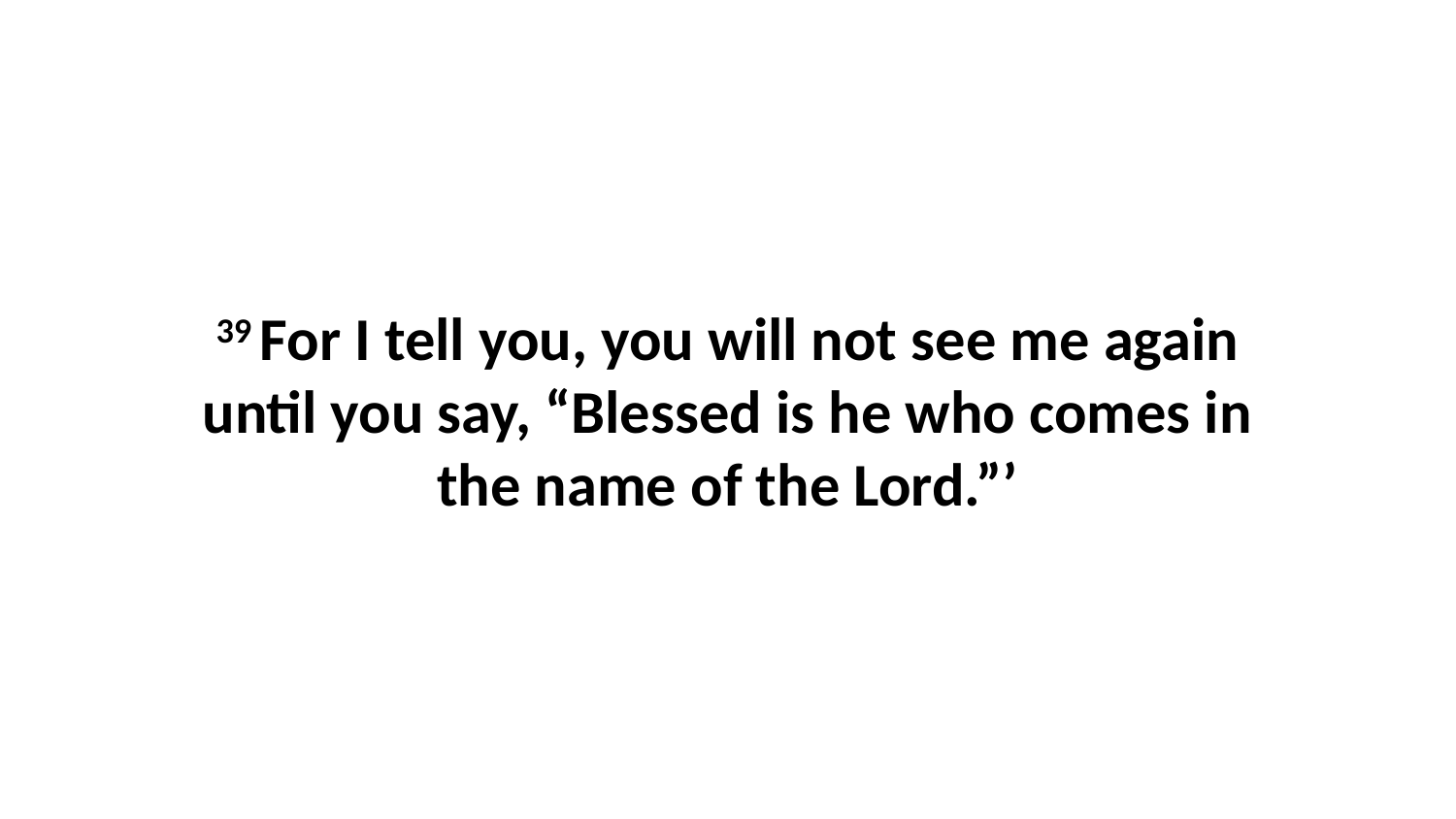

39 For I tell you, you will not see me again until you say, “Blessed is he who comes in the name of the Lord.”’